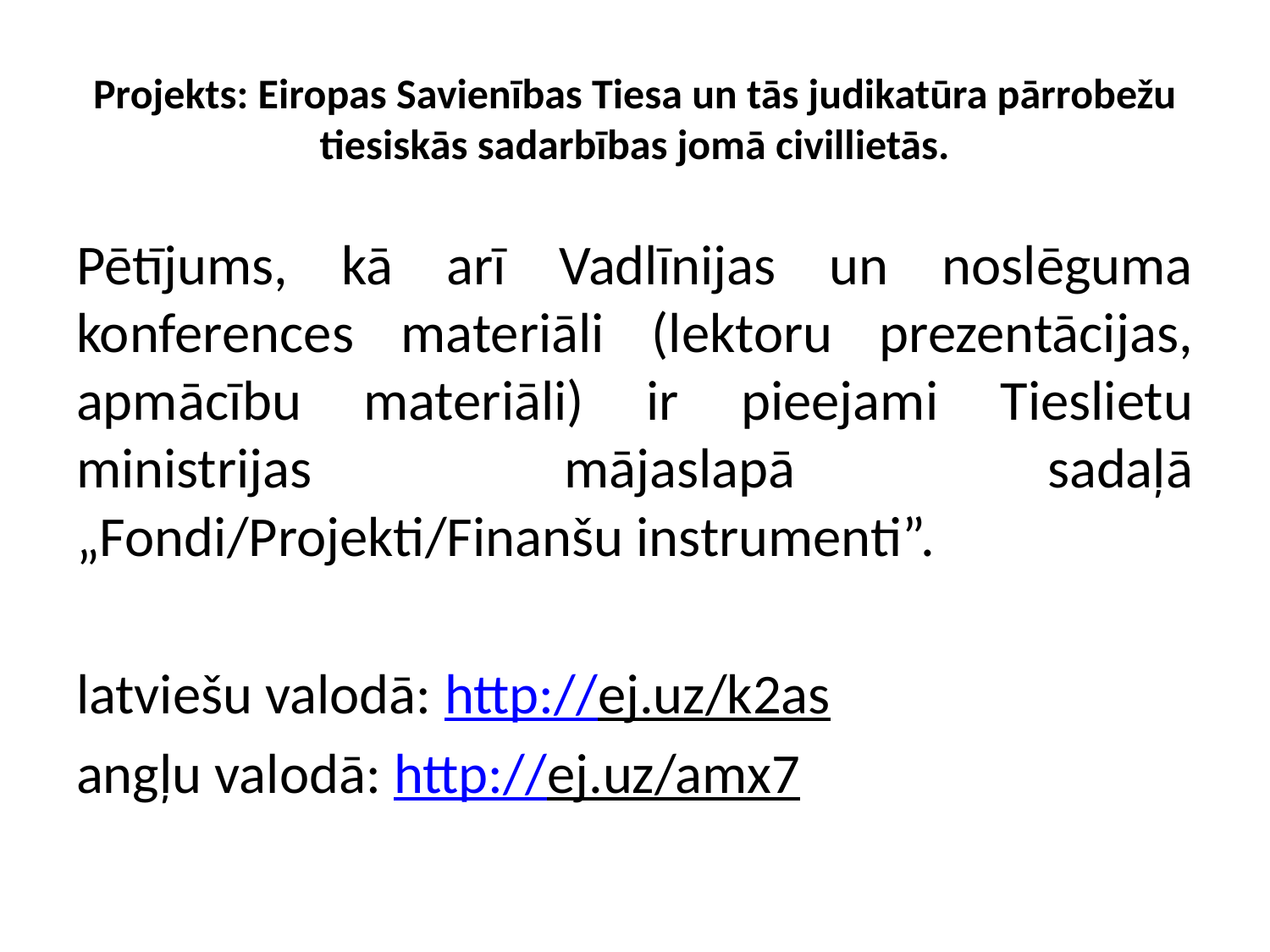

# Projekts: Eiropas Savienības Tiesa un tās judikatūra pārrobežu tiesiskās sadarbības jomā civillietās.
Pētījums, kā arī Vadlīnijas un noslēguma konferences materiāli (lektoru prezentācijas, apmācību materiāli) ir pieejami Tieslietu ministrijas mājaslapā sadaļā „Fondi/Projekti/Finanšu instrumenti”.

latviešu valodā: http://ej.uz/k2as
angļu valodā: http://ej.uz/amx7